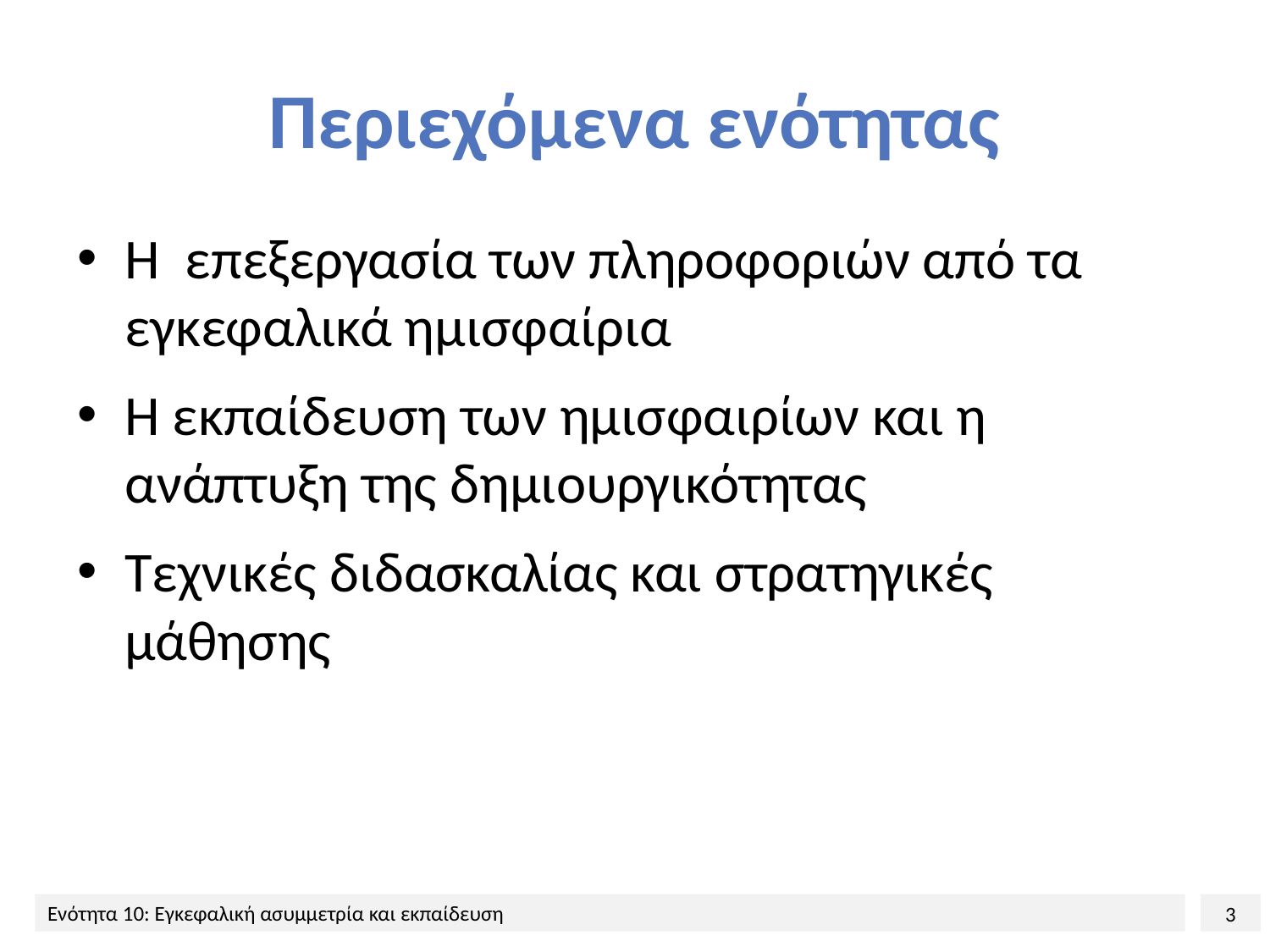

# Περιεχόμενα ενότητας
Η  επεξεργασία των πληροφοριών από τα εγκεφαλικά ημισφαίρια
Η εκπαίδευση των ημισφαιρίων και η ανάπτυξη της δημιουργικότητας
Τεχνικές διδασκαλίας και στρατηγικές μάθησης